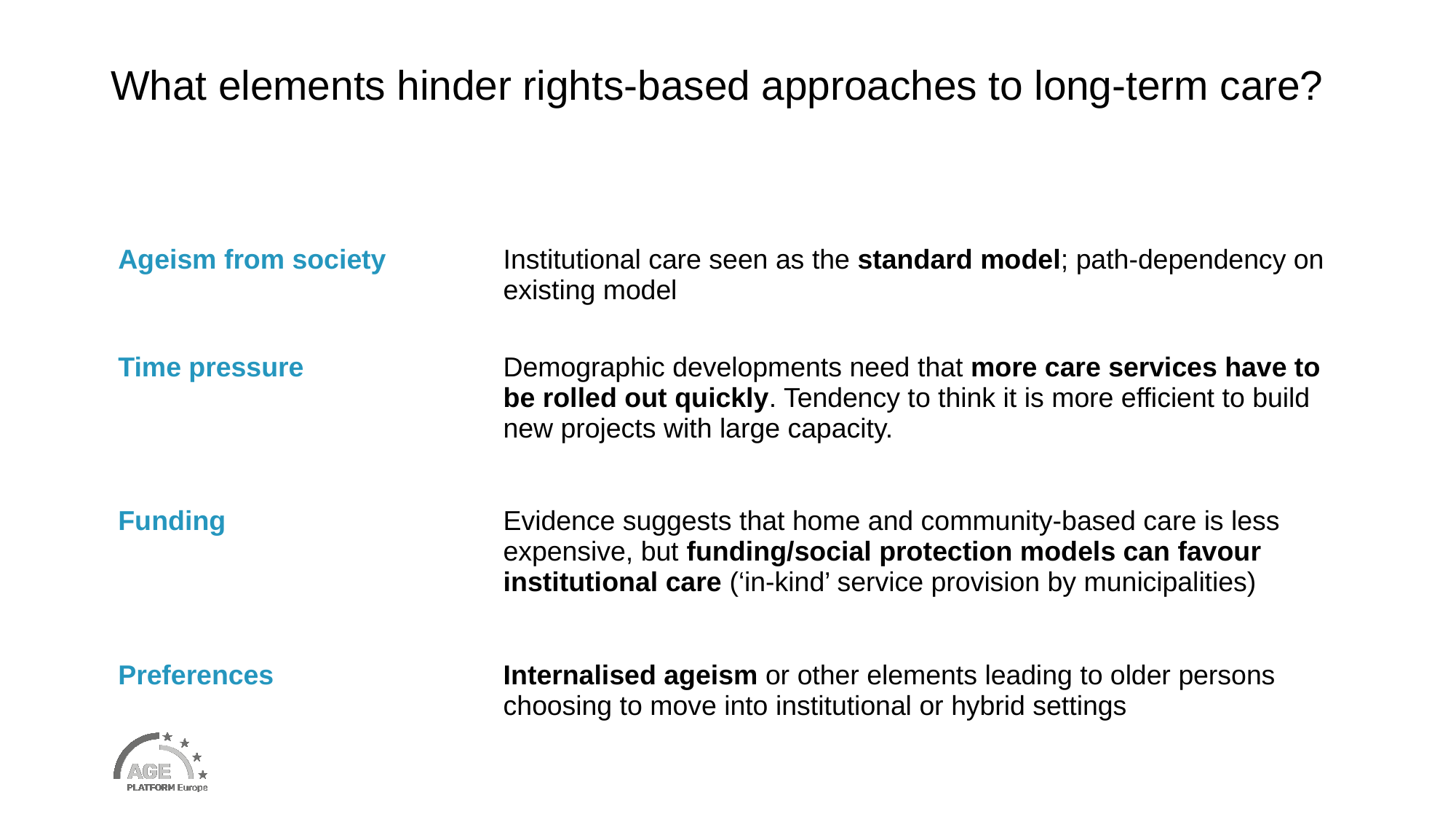

# What elements hinder rights-based approaches to long-term care?
|  | What elements hinder rights-based approaches to long term care? |
| --- | --- |
| Ageism from society | Institutional care seen as the standard model; path-dependency on existing model |
| Time pressure | Demographic developments need that more care services have to be rolled out quickly. Tendency to think it is more efficient to build new projects with large capacity. |
| Funding | Evidence suggests that home and community-based care is less expensive, but funding/social protection models can favour institutional care (‘in-kind’ service provision by municipalities) |
| Preferences | Internalised ageism or other elements leading to older persons choosing to move into institutional or hybrid settings |